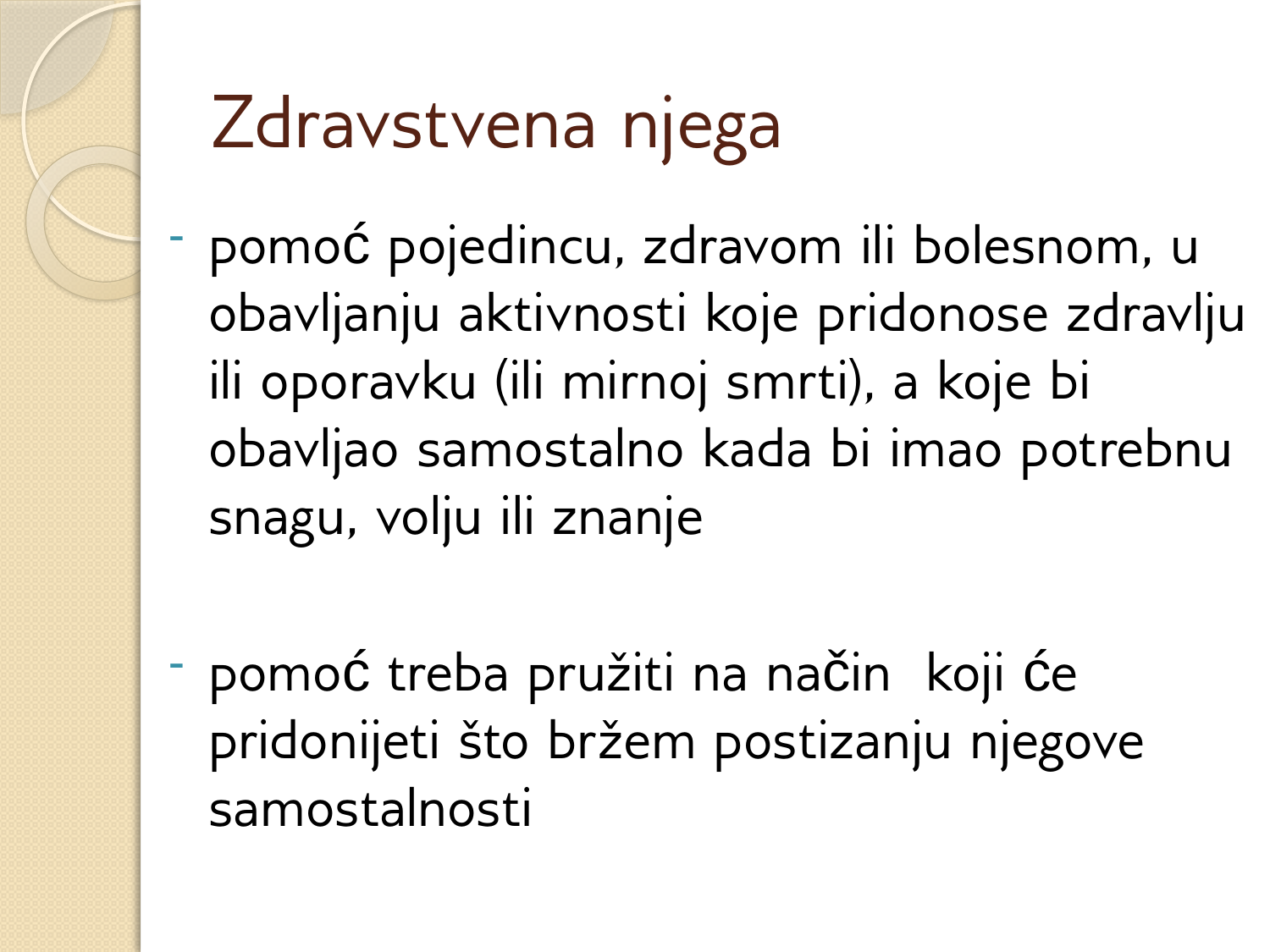

# Zdravstvena njega
pomoć pojedincu, zdravom ili bolesnom, u obavljanju aktivnosti koje pridonose zdravlju ili oporavku (ili mirnoj smrti), a koje bi obavljao samostalno kada bi imao potrebnu snagu, volju ili znanje

pomoć treba pružiti na način  koji će pridonijeti što bržem postizanju njegove samostalnosti